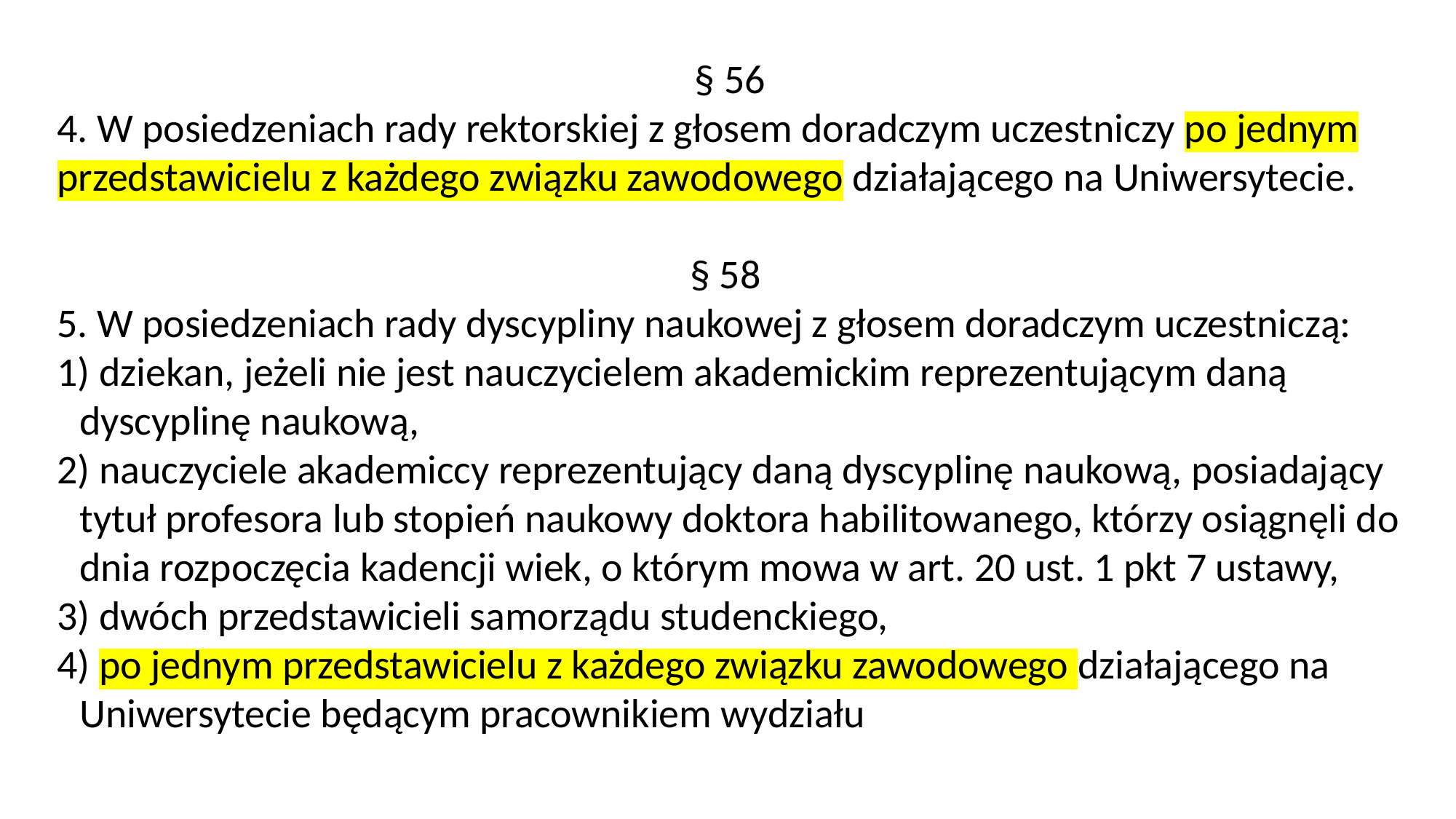

§ 56
4. W posiedzeniach rady rektorskiej z głosem doradczym uczestniczy po jednym przedstawicielu z każdego związku zawodowego działającego na Uniwersytecie.

§ 58
5. W posiedzeniach rady dyscypliny naukowej z głosem doradczym uczestniczą:
1) dziekan, jeżeli nie jest nauczycielem akademickim reprezentującym daną dyscyplinę naukową,
2) nauczyciele akademiccy reprezentujący daną dyscyplinę naukową, posiadający tytuł profesora lub stopień naukowy doktora habilitowanego, którzy osiągnęli do dnia rozpoczęcia kadencji wiek, o którym mowa w art. 20 ust. 1 pkt 7 ustawy,
3) dwóch przedstawicieli samorządu studenckiego,
4) po jednym przedstawicielu z każdego związku zawodowego działającego na Uniwersytecie będącym pracownikiem wydziału